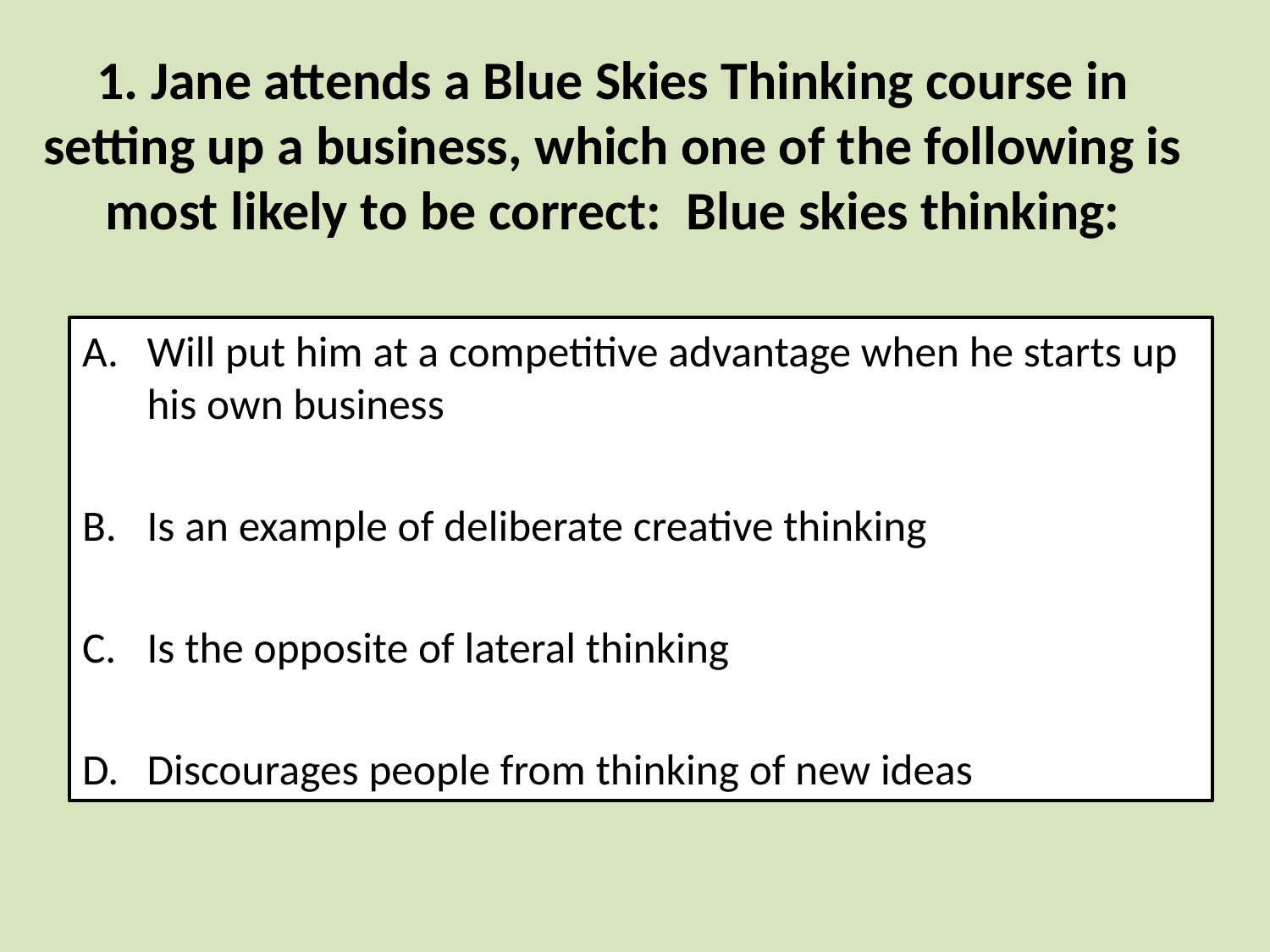

# 1. Jane attends a Blue Skies Thinking course in setting up a business, which one of the following is most likely to be correct:  Blue skies thinking:
Will put him at a competitive advantage when he starts up his own business

Is an example of deliberate creative thinking

Is the opposite of lateral thinking

Discourages people from thinking of new ideas